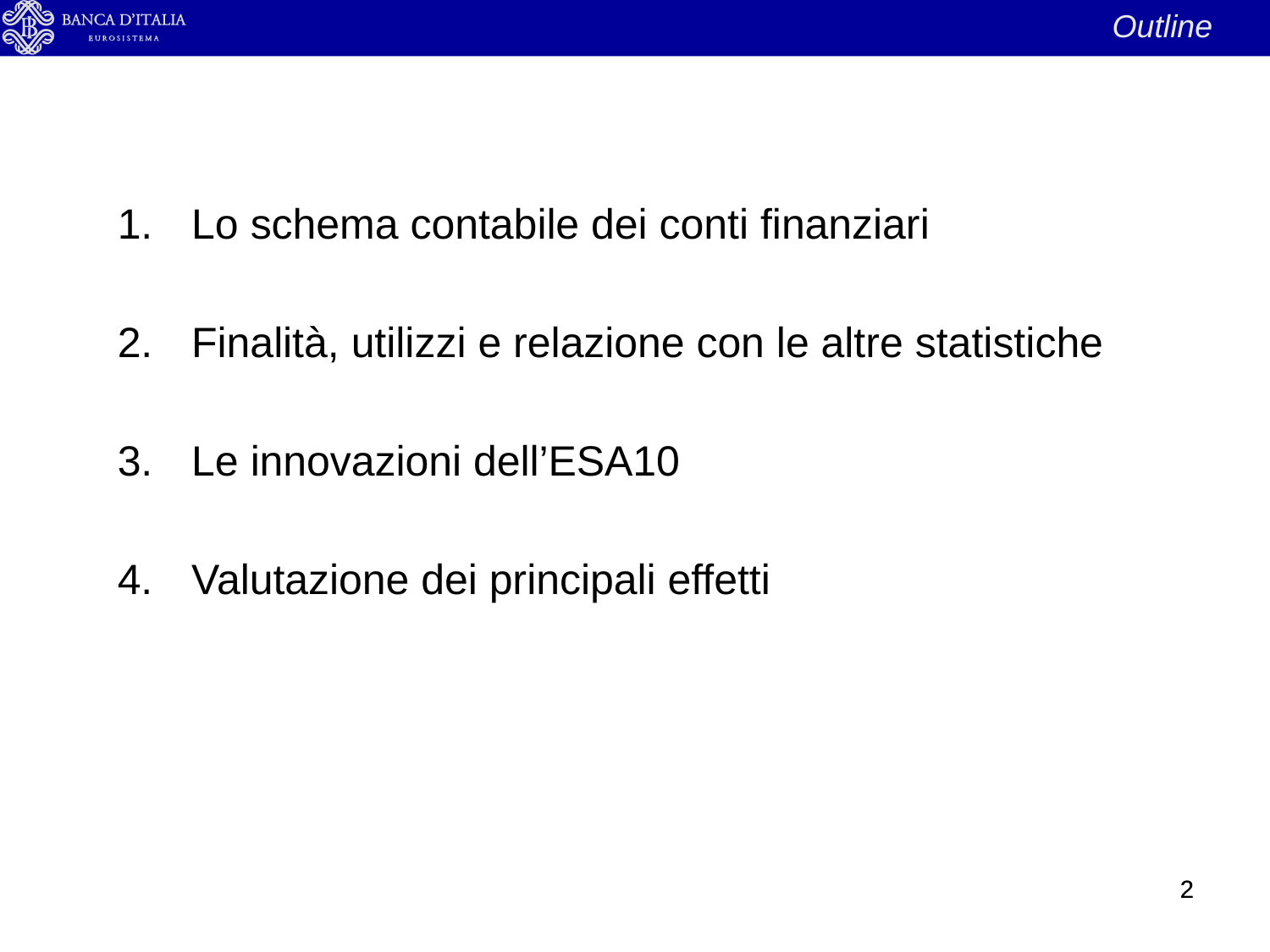

Outline

Lo schema contabile dei conti finanziari

Finalità, utilizzi e relazione con le altre statistiche

Le innovazioni dell’ESA10

Valutazione dei principali effetti

2
2